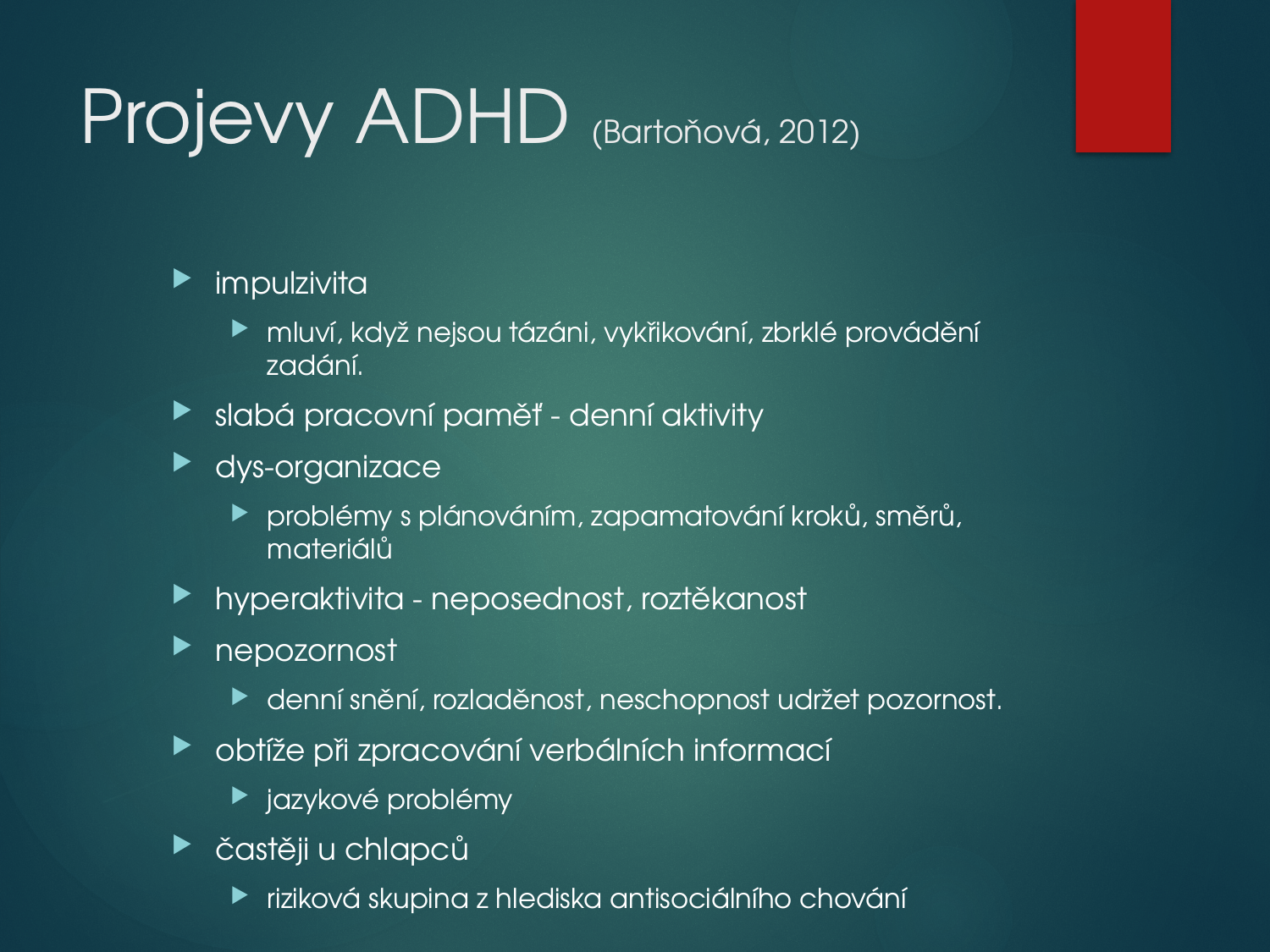

# Projevy ADHD (Bartoňová, 2012)
impulzivita
mluví, když nejsou tázáni, vykřikování, zbrklé provádění zadání.
slabá pracovní paměť - denní aktivity
dys-organizace
problémy s plánováním, zapamatování kroků, směrů, materiálů
hyperaktivita - neposednost, roztěkanost
nepozornost
denní snění, rozladěnost, neschopnost udržet pozornost.
obtíže při zpracování verbálních informací
jazykové problémy
častěji u chlapců
riziková skupina z hlediska antisociálního chování